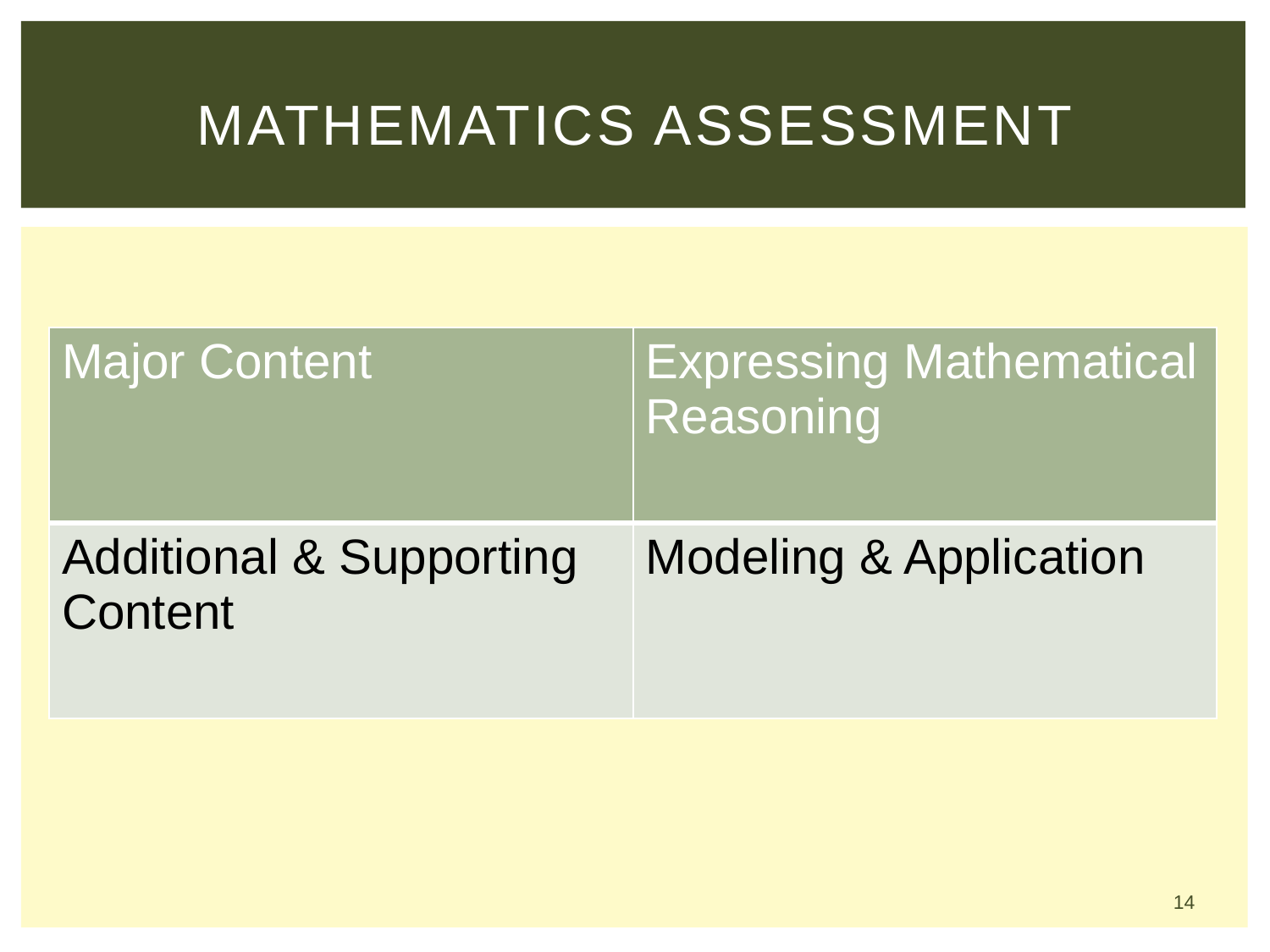

# Mathematics assessment
| Major Content | Expressing Mathematical Reasoning |
| --- | --- |
| Additional & Supporting Content | Modeling & Application |
14